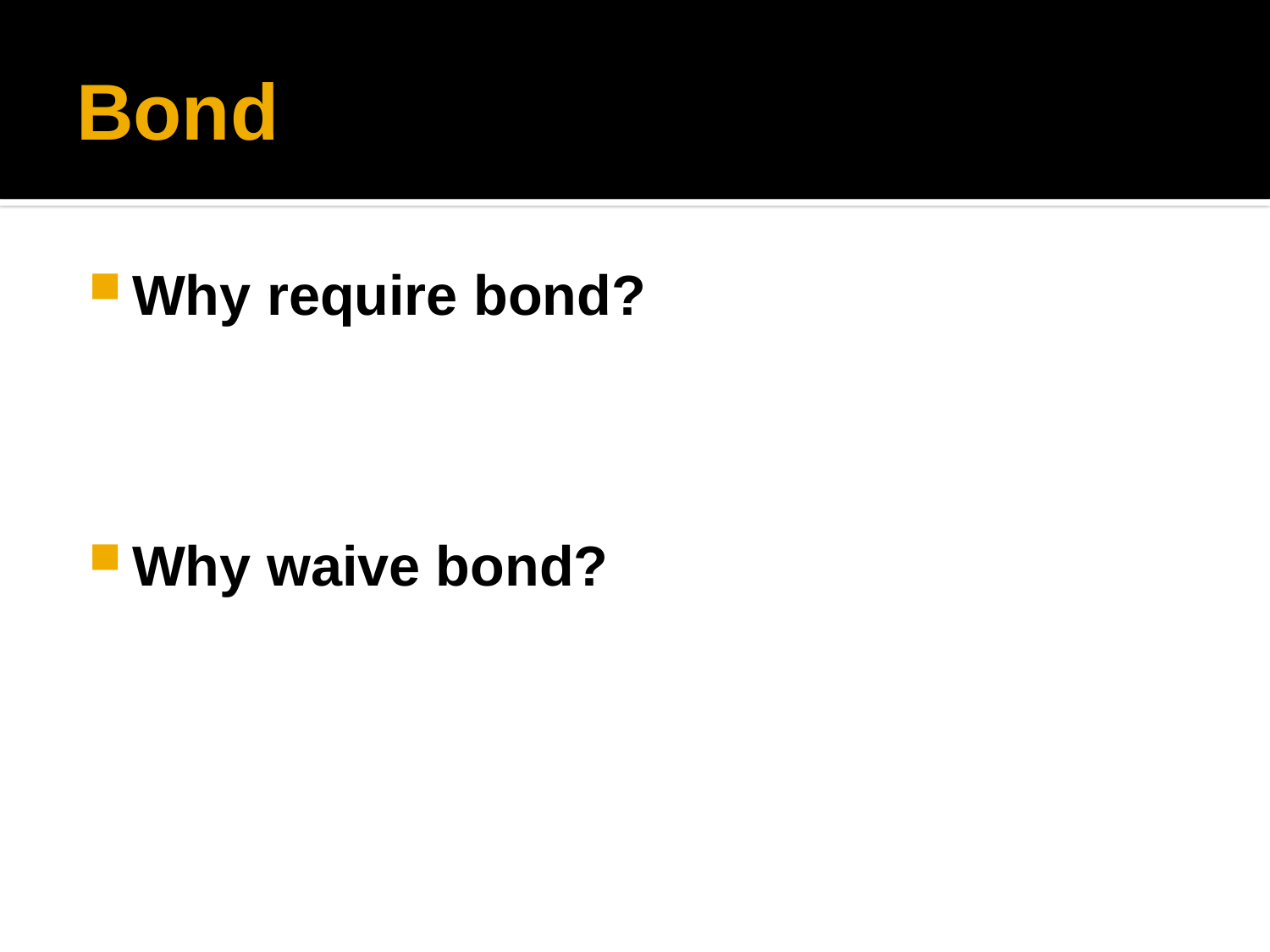

# Bond
Why require bond?

Why waive bond?